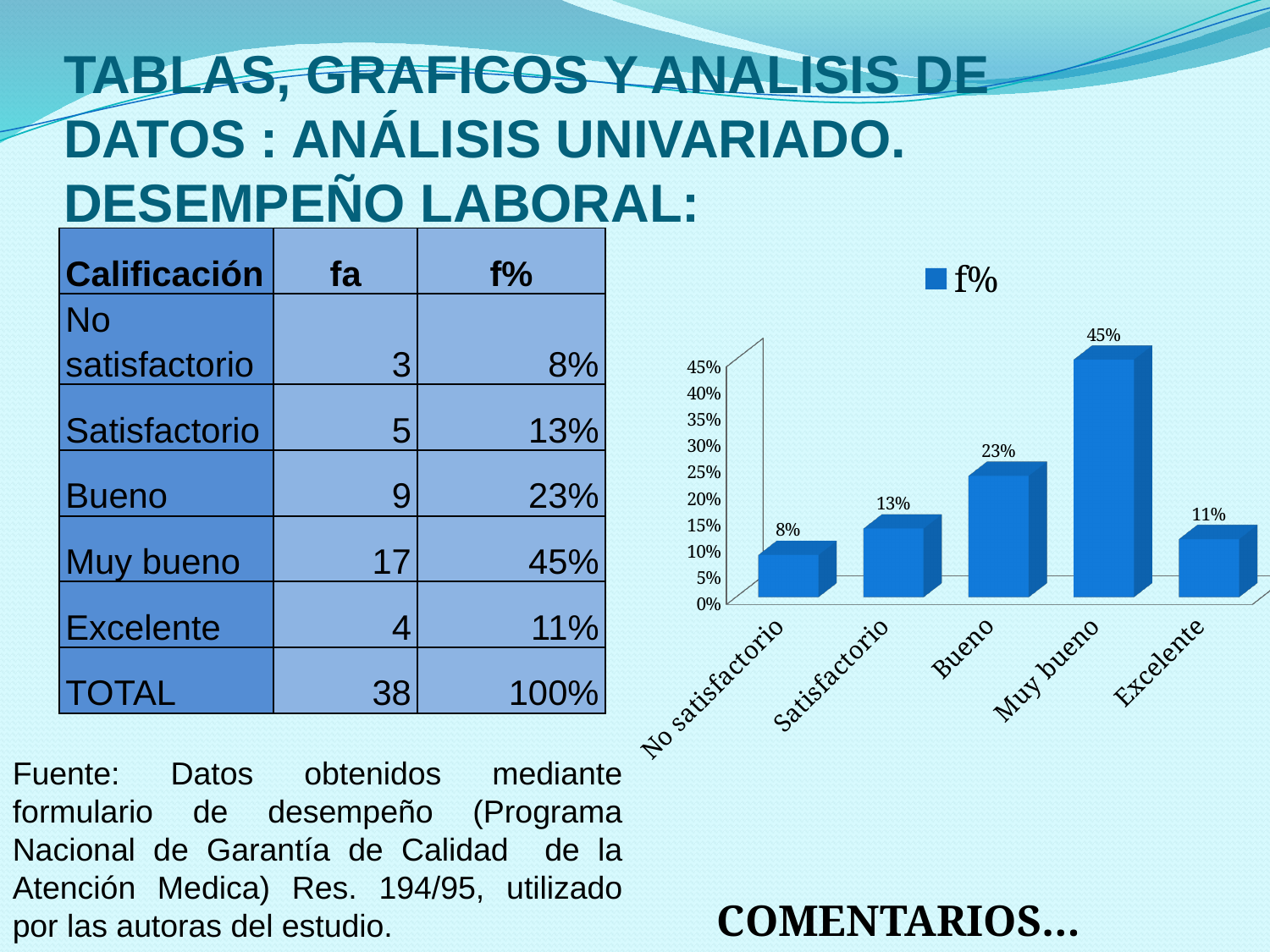

# TABLAS, GRAFICOS Y ANALISIS DE DATOS : ANÁLISIS UNIVARIADO. DESEMPEÑO LABORAL:
| Calificación | fa | f% |
| --- | --- | --- |
| No satisfactorio | 3 | 8% |
| Satisfactorio | 5 | 13% |
| Bueno | 9 | 23% |
| Muy bueno | 17 | 45% |
| Excelente | 4 | 11% |
| TOTAL | 38 | 100% |

[unsupported chart]

Fuente: Datos obtenidos mediante formulario de desempeño (Programa Nacional de Garantía de Calidad  de la Atención Medica) Res. 194/95, utilizado por las autoras del estudio.

COMENTARIOS….